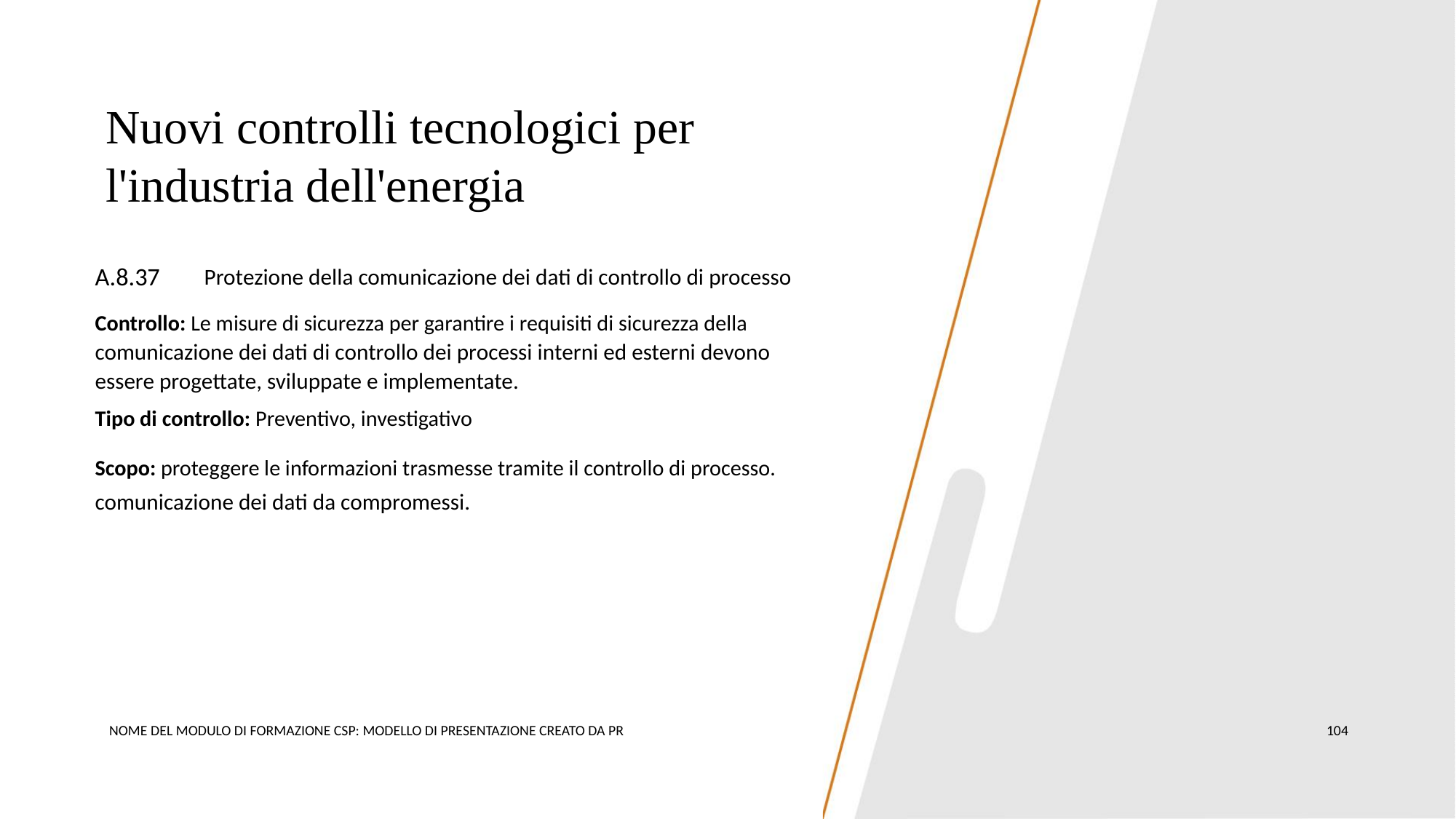

Nuovi controlli tecnologici per
l'industria dell'energia
A.8.37
Protezione della comunicazione dei dati di controllo di processo
Controllo: Le misure di sicurezza per garantire i requisiti di sicurezza della
comunicazione dei dati di controllo dei processi interni ed esterni devono
essere progettate, sviluppate e implementate.
Tipo di controllo: Preventivo, investigativo
Scopo: proteggere le informazioni trasmesse tramite il controllo di processo.
comunicazione dei dati da compromessi.
NOME DEL MODULO DI FORMAZIONE CSP: MODELLO DI PRESENTAZIONE CREATO DA PR
104